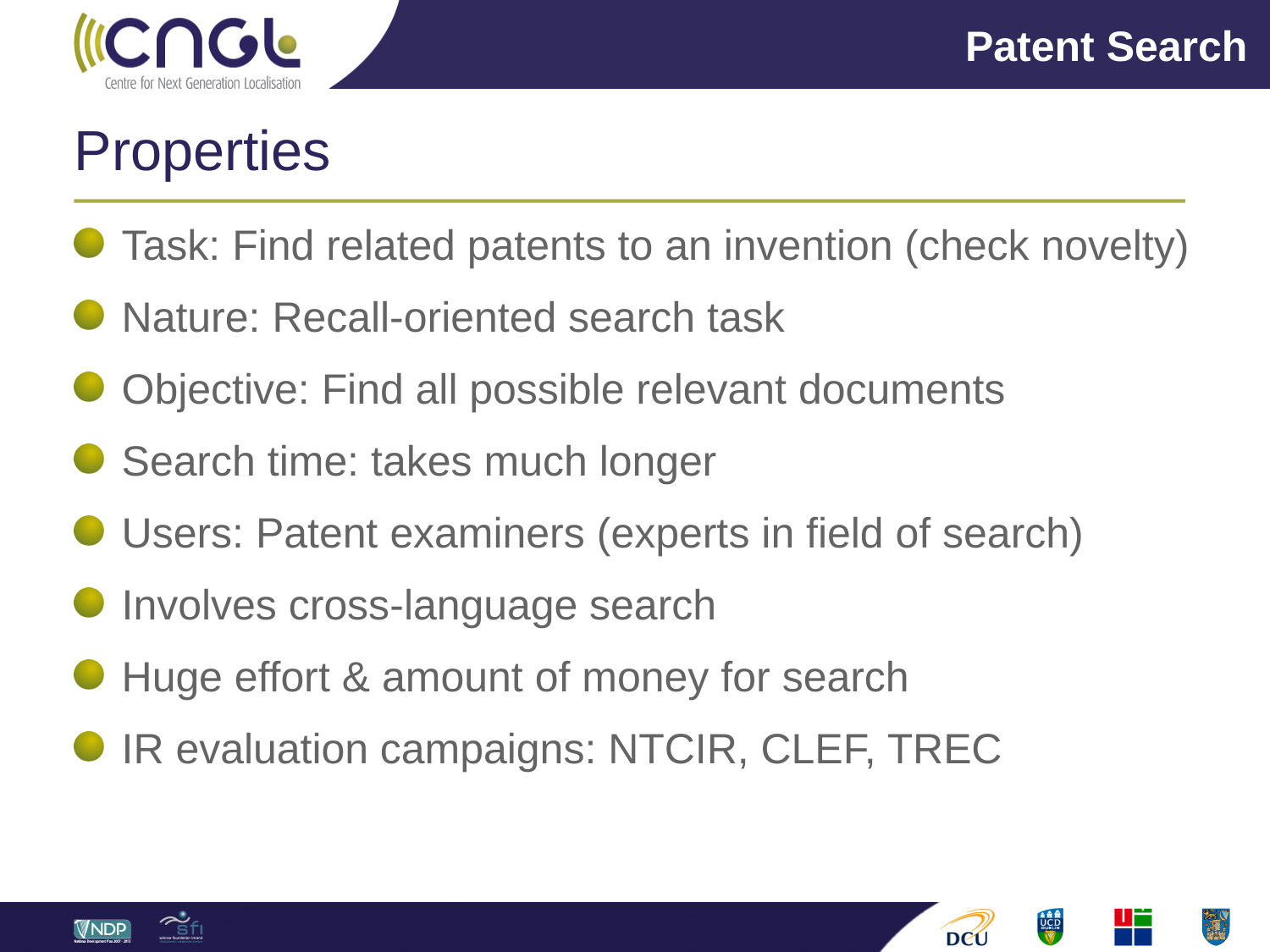

Patent Search
# Properties
Task: Find related patents to an invention (check novelty)
Nature: Recall-oriented search task
Objective: Find all possible relevant documents
Search time: takes much longer
Users: Patent examiners (experts in field of search)
Involves cross-language search
Huge effort & amount of money for search
IR evaluation campaigns: NTCIR, CLEF, TREC